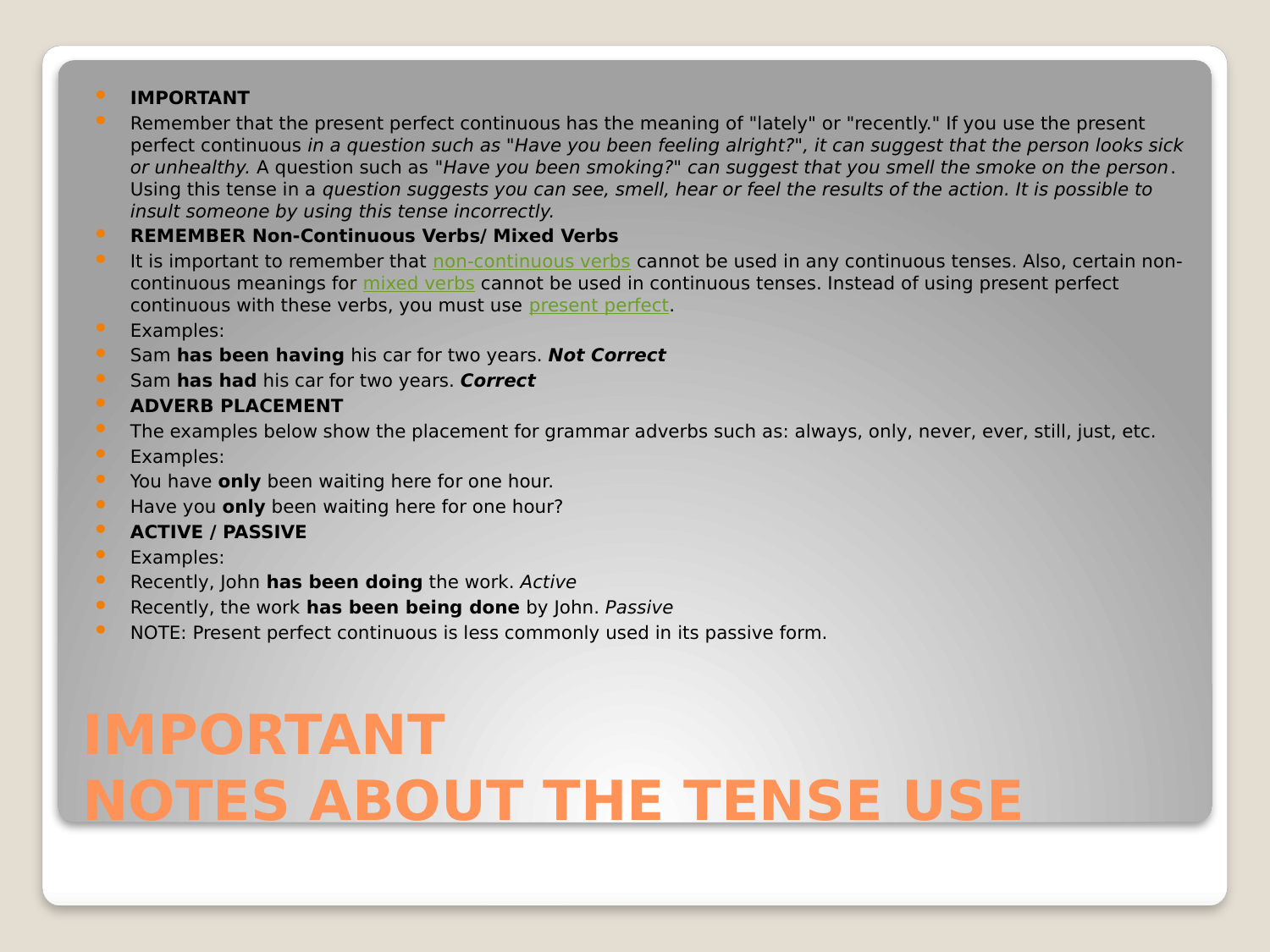

IMPORTANT
Remember that the present perfect continuous has the meaning of "lately" or "recently." If you use the present perfect continuous in a question such as "Have you been feeling alright?", it can suggest that the person looks sick or unhealthy. A question such as "Have you been smoking?" can suggest that you smell the smoke on the person. Using this tense in a question suggests you can see, smell, hear or feel the results of the action. It is possible to insult someone by using this tense incorrectly.
REMEMBER Non-Continuous Verbs/ Mixed Verbs
It is important to remember that non-continuous verbs cannot be used in any continuous tenses. Also, certain non-continuous meanings for mixed verbs cannot be used in continuous tenses. Instead of using present perfect continuous with these verbs, you must use present perfect.
Examples:
Sam has been having his car for two years. Not Correct
Sam has had his car for two years. Correct
ADVERB PLACEMENT
The examples below show the placement for grammar adverbs such as: always, only, never, ever, still, just, etc.
Examples:
You have only been waiting here for one hour.
Have you only been waiting here for one hour?
ACTIVE / PASSIVE
Examples:
Recently, John has been doing the work. Active
Recently, the work has been being done by John. Passive
NOTE: Present perfect continuous is less commonly used in its passive form.

# IMPORTANT NOTES ABOUT THE TENSE USE